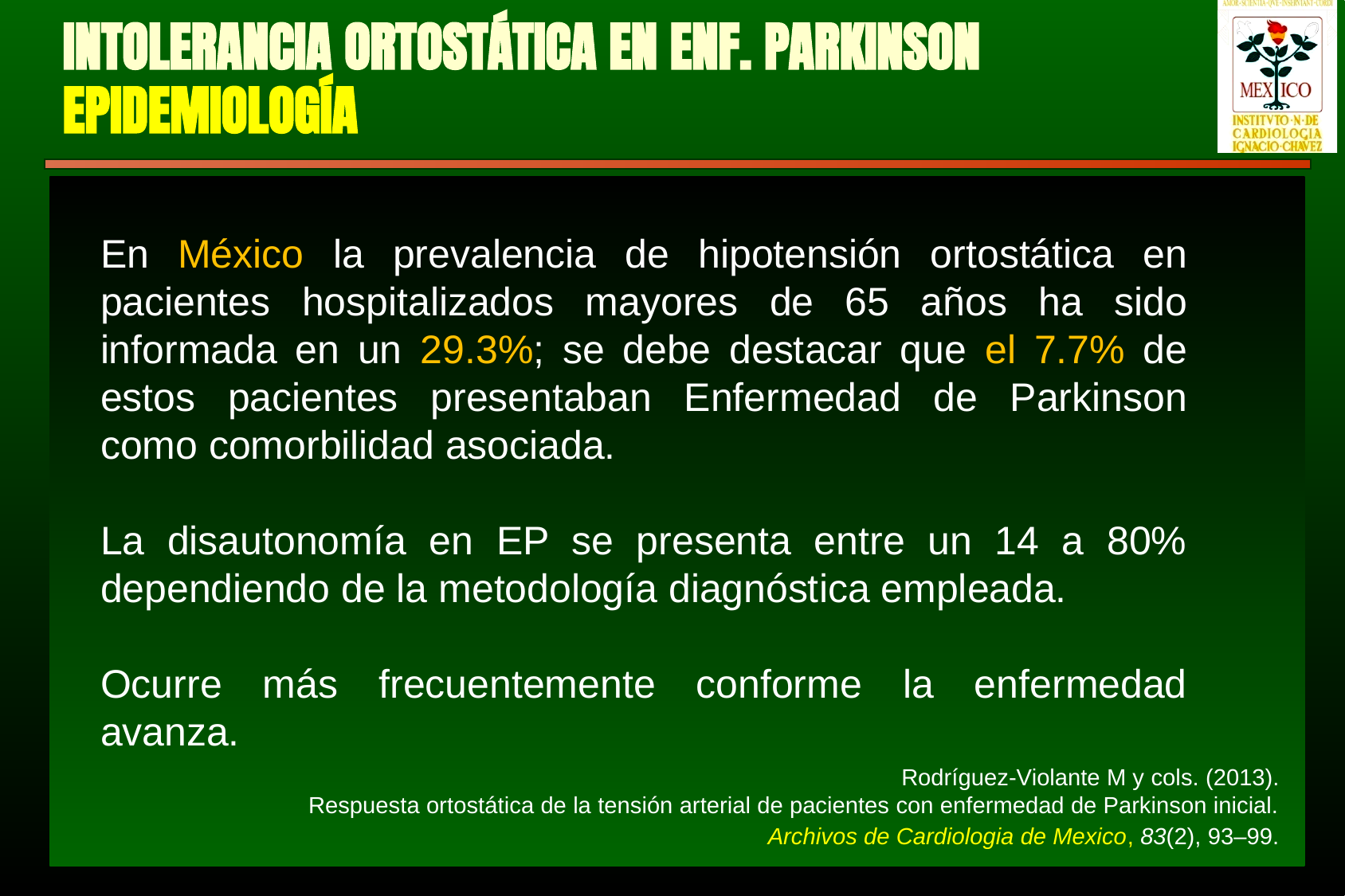

Intolerancia ortostáticA en eNf. ParkinsoN
Epidemiología
En México la prevalencia de hipotensión ortostática en pacientes hospitalizados mayores de 65 años ha sido informada en un 29.3%; se debe destacar que el 7.7% de estos pacientes presentaban Enfermedad de Parkinson como comorbilidad asociada.

La disautonomía en EP se presenta entre un 14 a 80% dependiendo de la metodología diagnóstica empleada.

Ocurre más frecuentemente conforme la enfermedad avanza.
Rodríguez-Violante M y cols. (2013).
Respuesta ortostática de la tensión arterial de pacientes con enfermedad de Parkinson inicial.
Archivos de Cardiologia de Mexico, 83(2), 93–99.